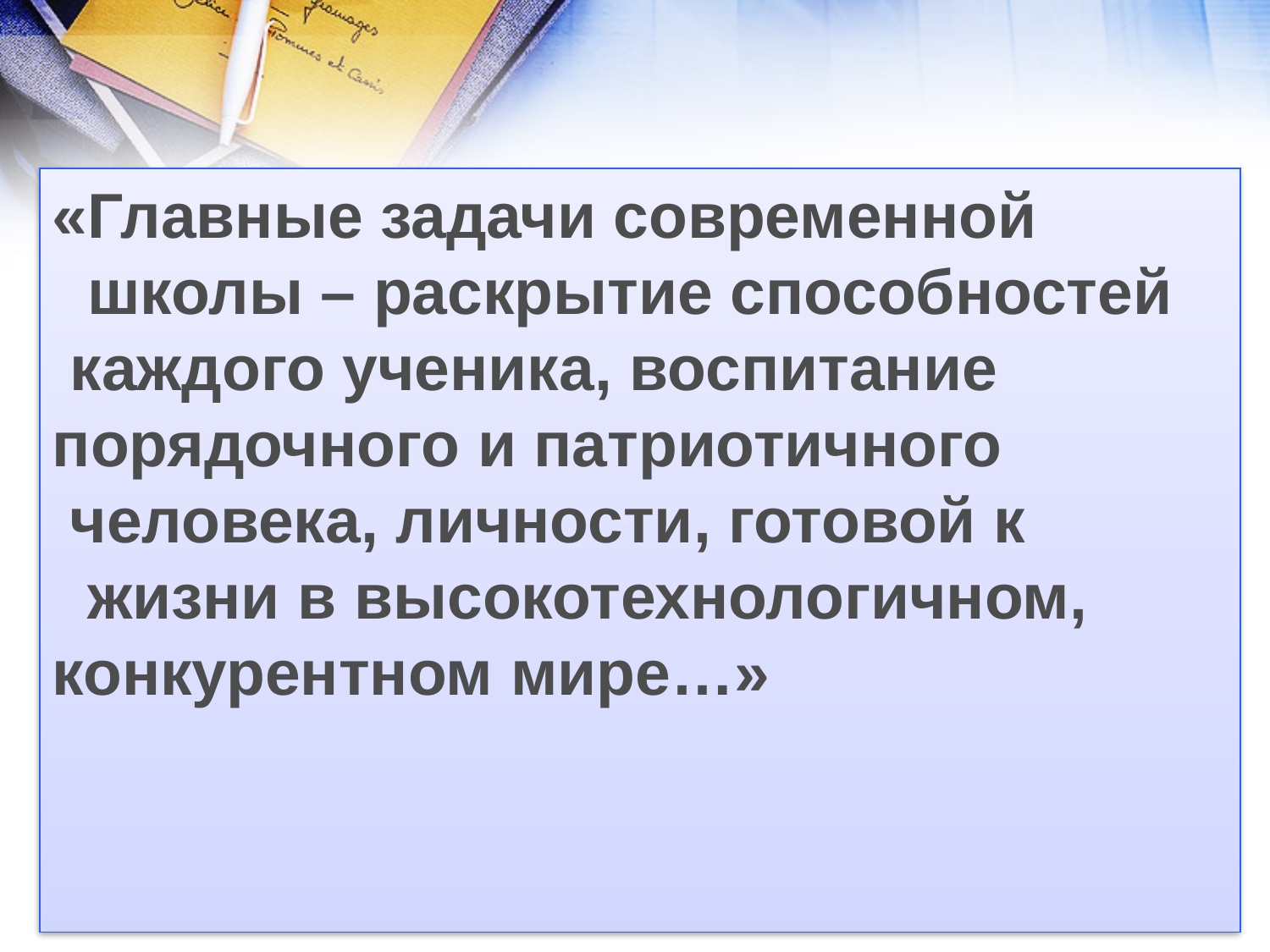

#
«Главные задачи современной
  школы – раскрытие способностей
 каждого ученика, воспитание
порядочного и патриотичного
 человека, личности, готовой к
  жизни в высокотехнологичном, конкурентном мире…»